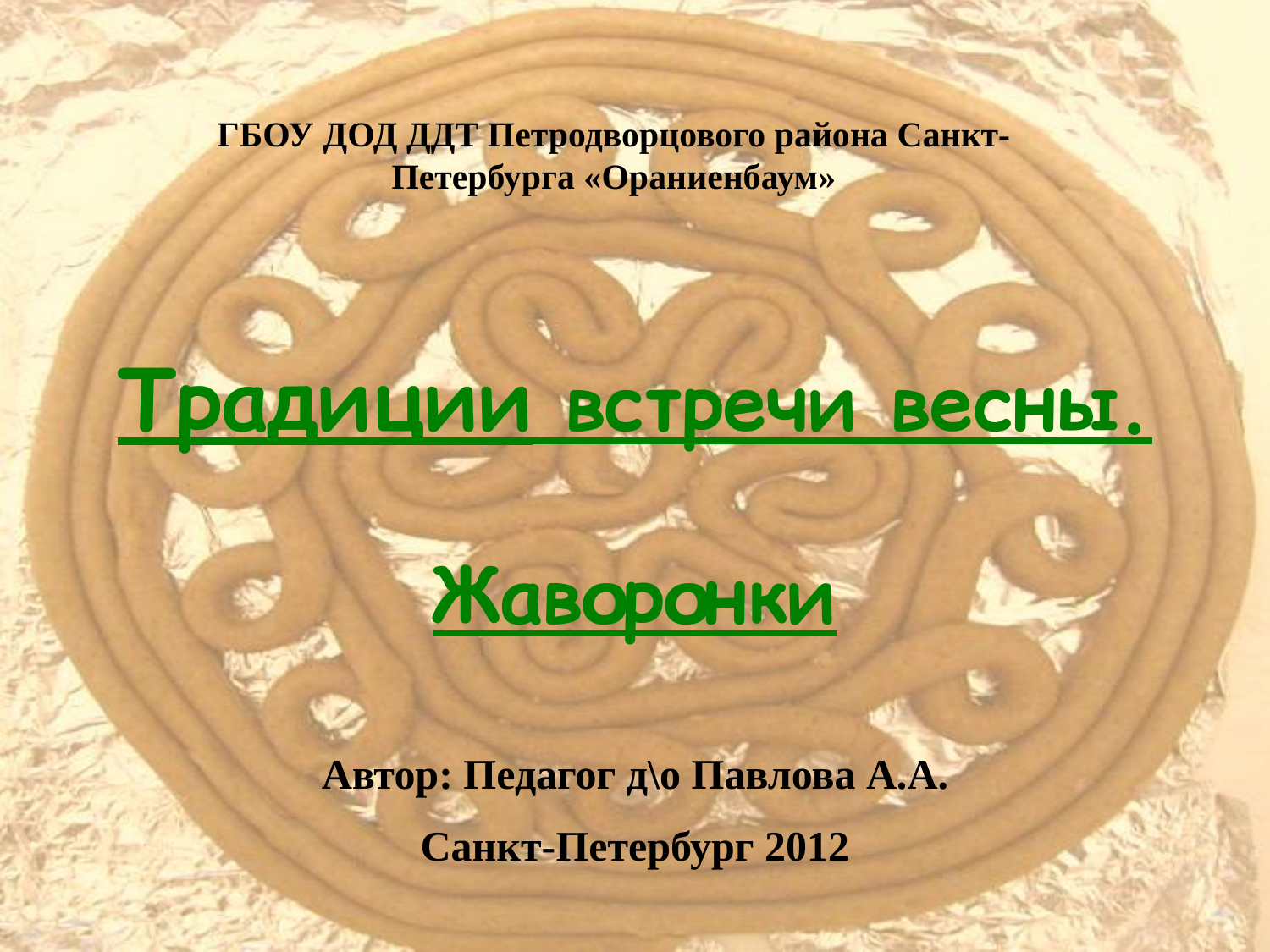

ГБОУ ДОД ДДТ Петродворцового района Санкт-Петербурга «Ораниенбаум»
# Традиции встречи весны.
Жаворонки
Автор: Педагог д\о Павлова А.А.
Санкт-Петербург 2012